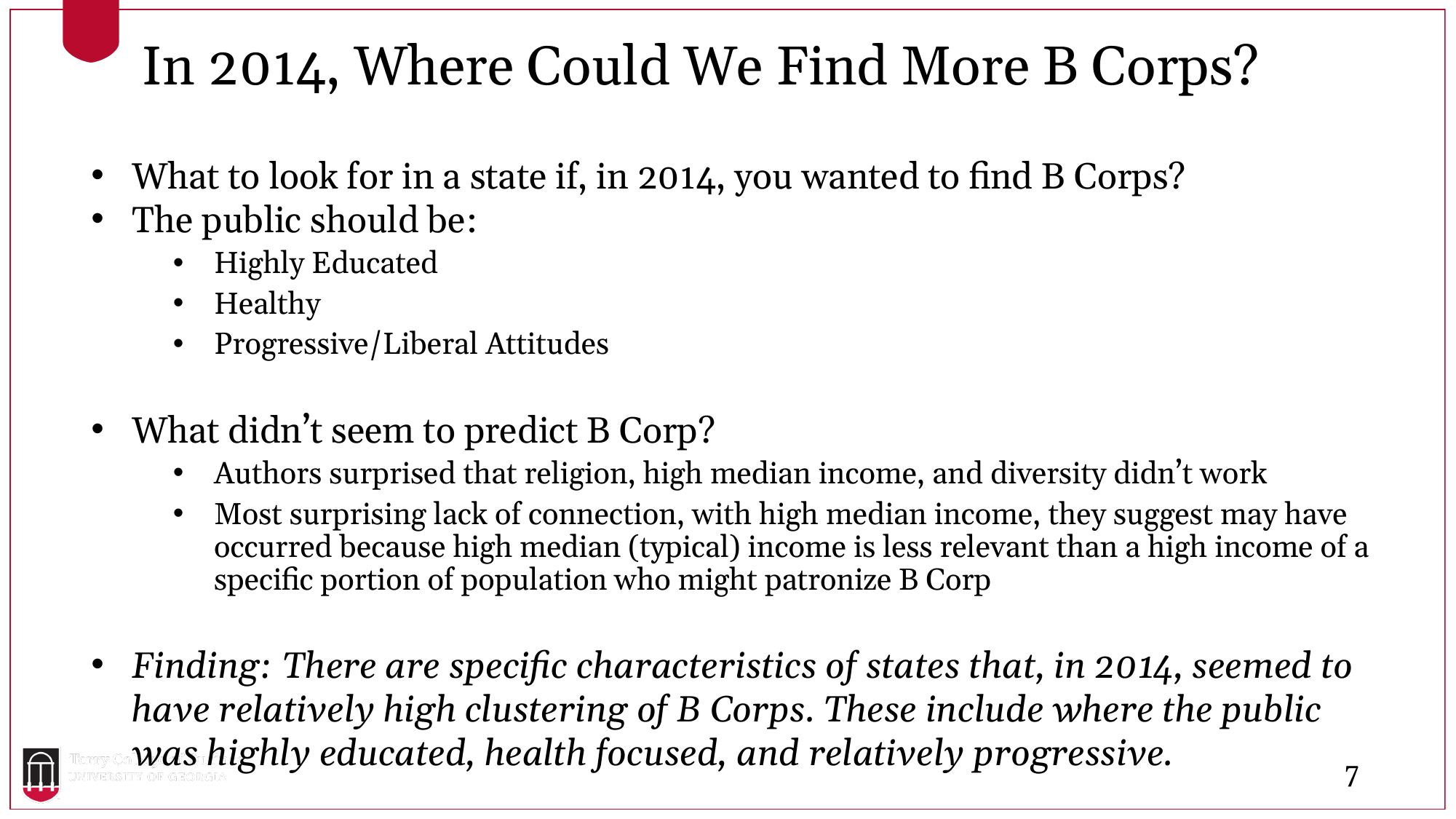

In 2014, Where Could We Find More B Corps?
What to look for in a state if, in 2014, you wanted to find B Corps?
The public should be:
Highly Educated
Healthy
Progressive/Liberal Attitudes
What didn’t seem to predict B Corp?
Authors surprised that religion, high median income, and diversity didn’t work
Most surprising lack of connection, with high median income, they suggest may have occurred because high median (typical) income is less relevant than a high income of a specific portion of population who might patronize B Corp
Finding: There are specific characteristics of states that, in 2014, seemed to have relatively high clustering of B Corps. These include where the public was highly educated, health focused, and relatively progressive.